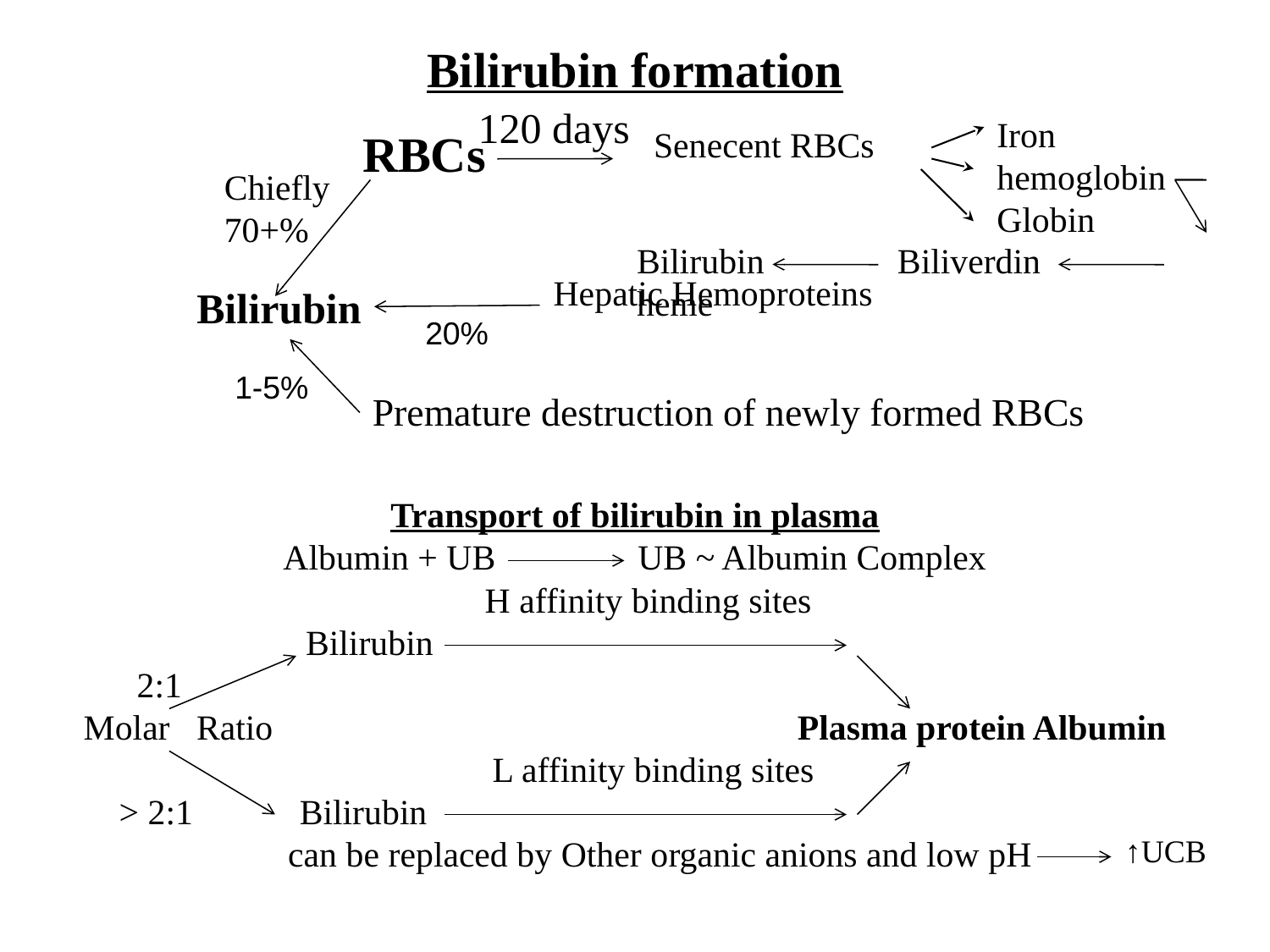

Bilirubin formation
120 days
Iron
hemoglobin
Globin
RBCs
Senecent RBCs

Chiefly
70+%

Bilirubin               Biliverdin                heme
Hepatic Hemoproteins
Bilirubin
20%
1-5%
Premature destruction of newly formed RBCs
Transport of bilirubin in plasma
Albumin + UB                UB ~ Albumin Complex
   H affinity binding sites
                                 Bilirubin
              2:1
        Molar   Ratio                                                           Plasma protein Albumin
                                                      L affinity binding sites
            > 2:1            Bilirubin
                               can be replaced by Other organic anions and low pH

↑UCB